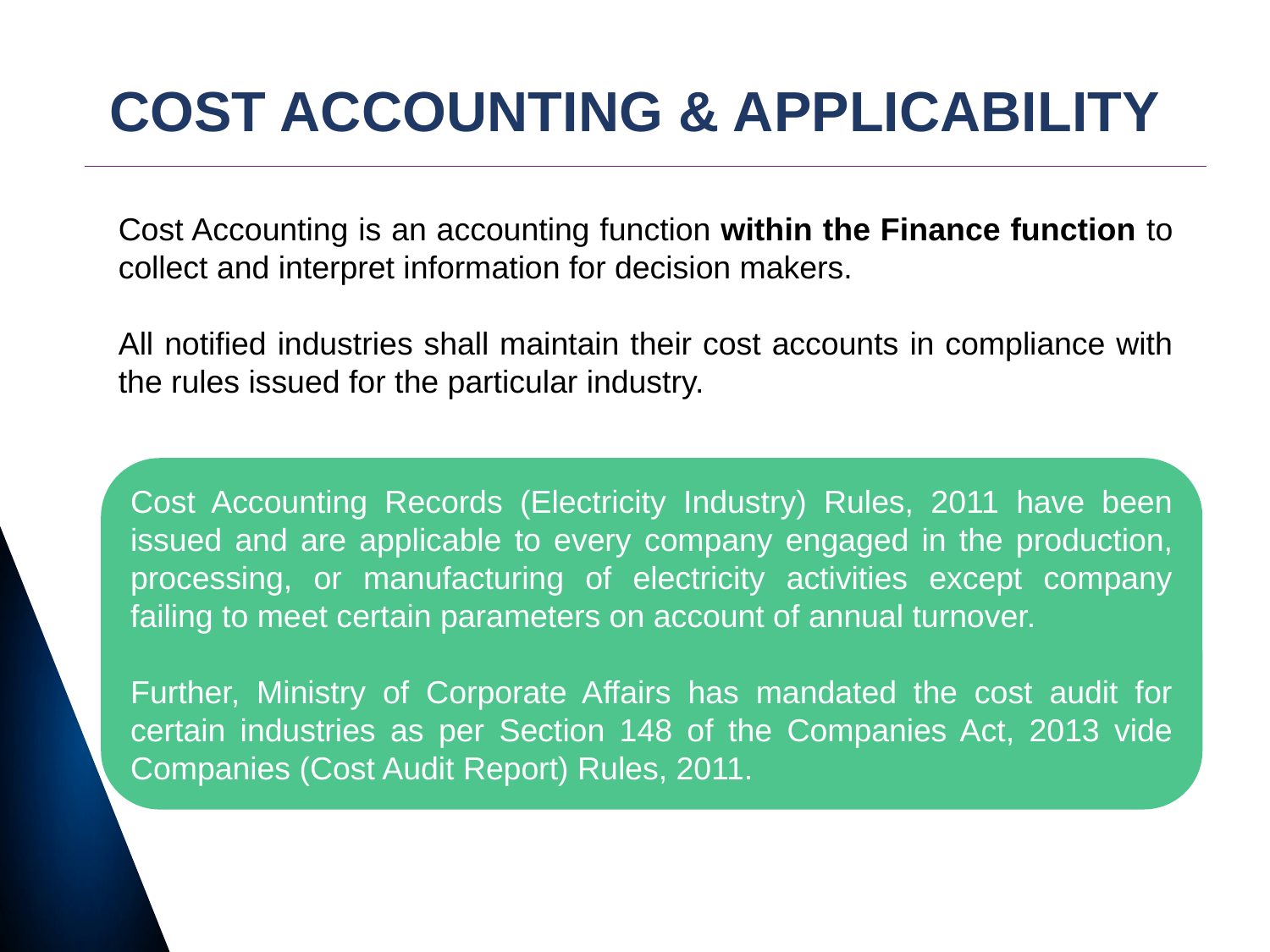

# COST ACCOUNTING & APPLICABILITY
Cost Accounting is an accounting function within the Finance function to collect and interpret information for decision makers.

All notified industries shall maintain their cost accounts in compliance with the rules issued for the particular industry.
Cost Accounting Records (Electricity Industry) Rules, 2011 have been issued and are applicable to every company engaged in the production, processing, or manufacturing of electricity activities except company failing to meet certain parameters on account of annual turnover.

Further, Ministry of Corporate Affairs has mandated the cost audit for certain industries as per Section 148 of the Companies Act, 2013 vide Companies (Cost Audit Report) Rules, 2011.